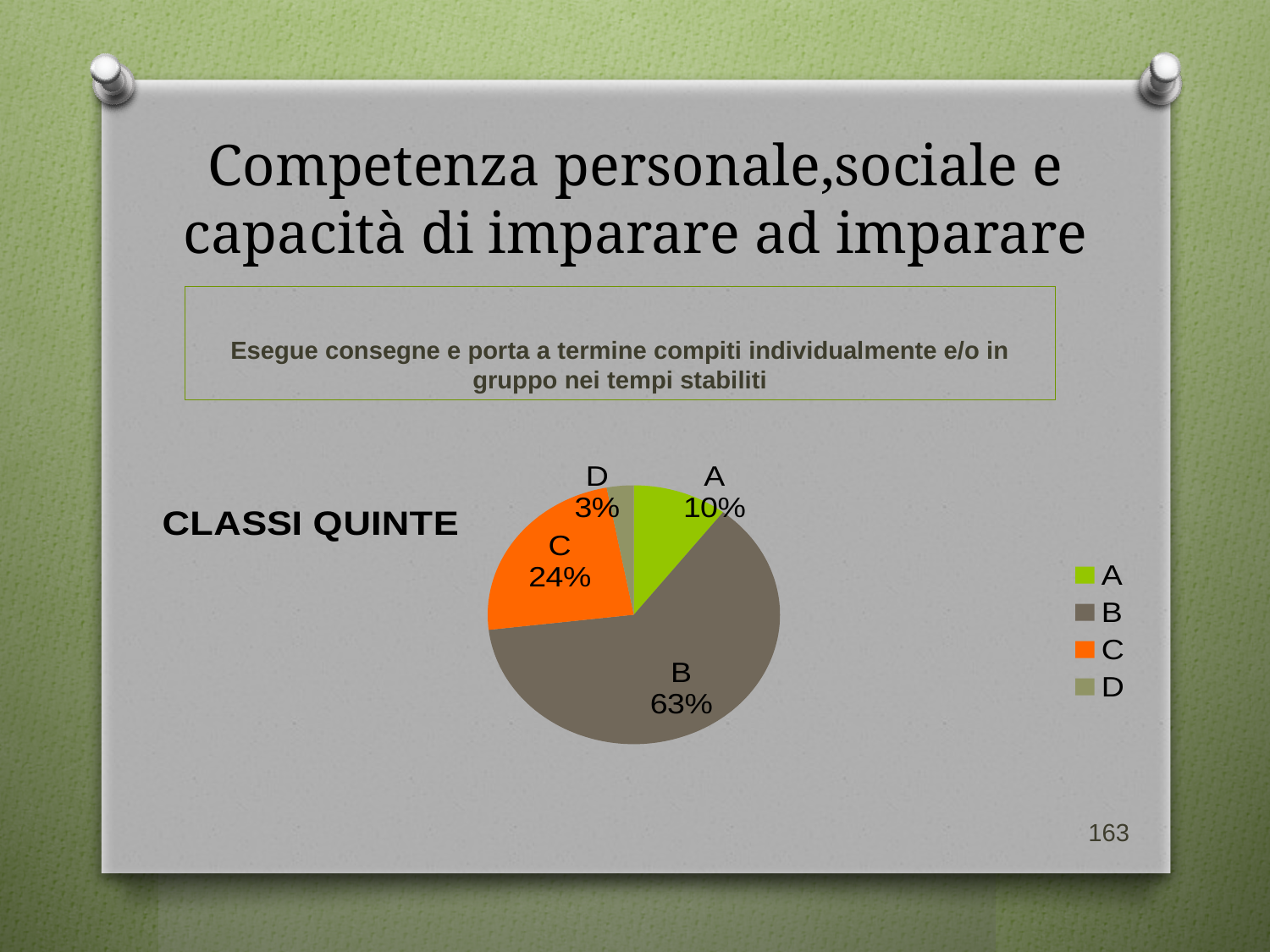

# Competenza personale,sociale e capacità di imparare ad imparare
Esegue consegne e porta a termine compiti individualmente e/o in gruppo nei tempi stabiliti

### Chart:

| Category | CLASSI QUINTE |
|---|---|
| A | 7.0 |
| B | 42.0 |
| C | 16.0 |
| D | 2.0 |
163